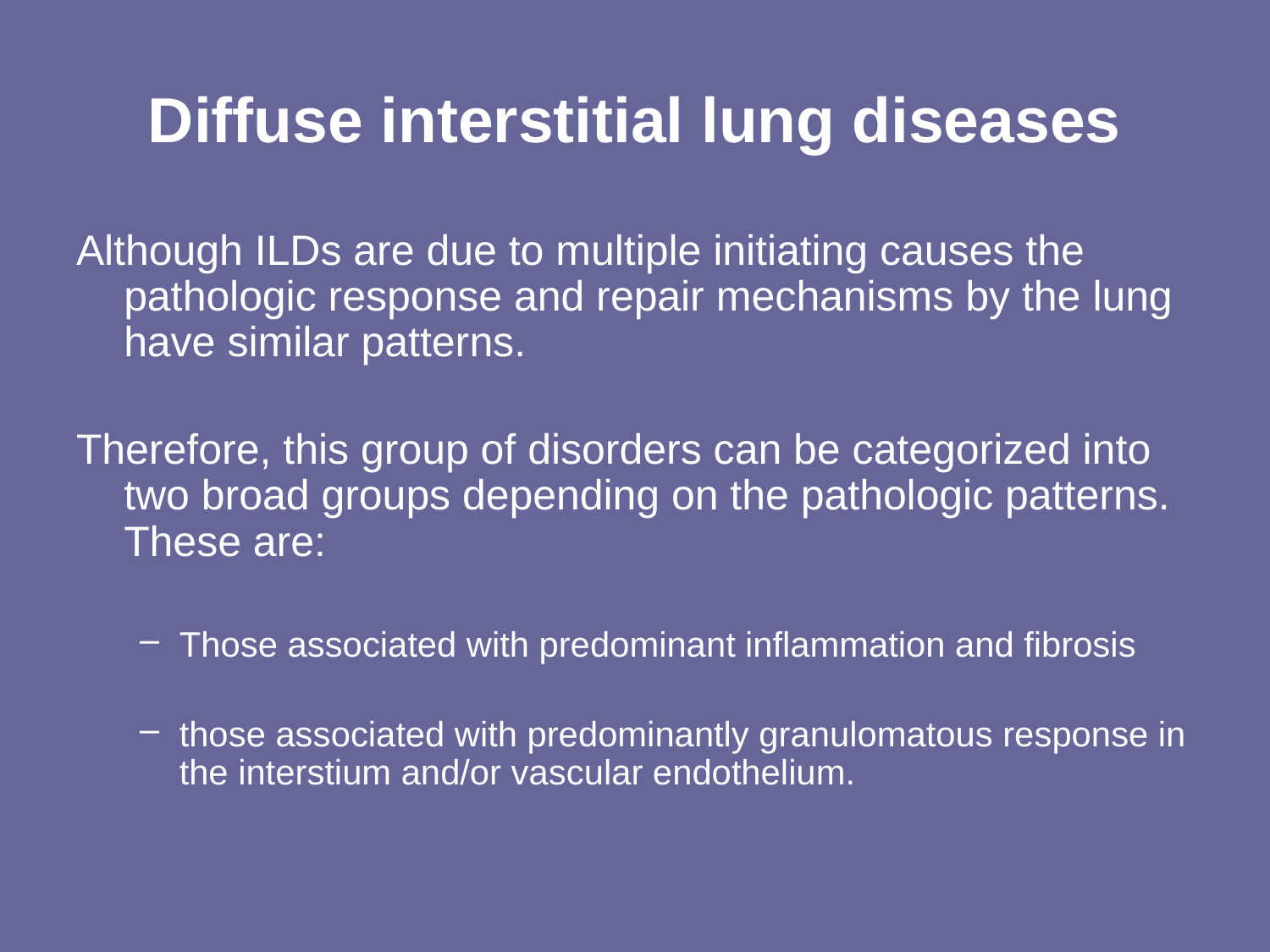

# Diffuse interstitial lung diseases
Although ILDs are due to multiple initiating causes the pathologic response and repair mechanisms by the lung have similar patterns.

Therefore, this group of disorders can be categorized into two broad groups depending on the pathologic patterns. These are:

Those associated with predominant inflammation and fibrosis

those associated with predominantly granulomatous response in the interstium and/or vascular endothelium.